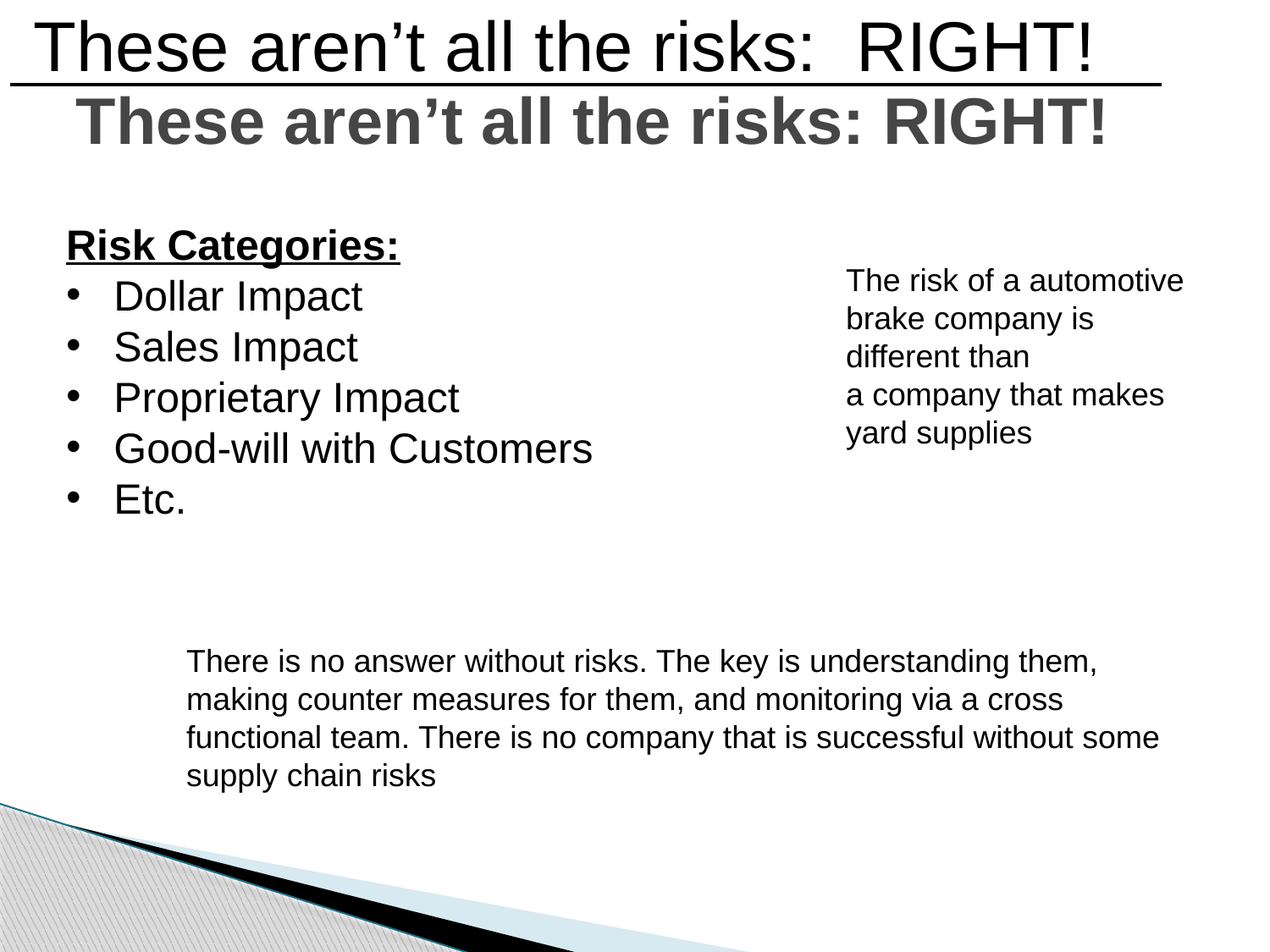

These aren’t all the risks: RIGHT!
These aren’t all the risks:  RIGHT!
Risk Categories:
Dollar Impact
Sales Impact
Proprietary Impact
Good-will with Customers
Etc.
The risk of a automotive
brake company is
different than
a company that makes
yard supplies
There is no answer without risks. The key is understanding them,
making counter measures for them, and monitoring via a cross
functional team. There is no company that is successful without some
supply chain risks